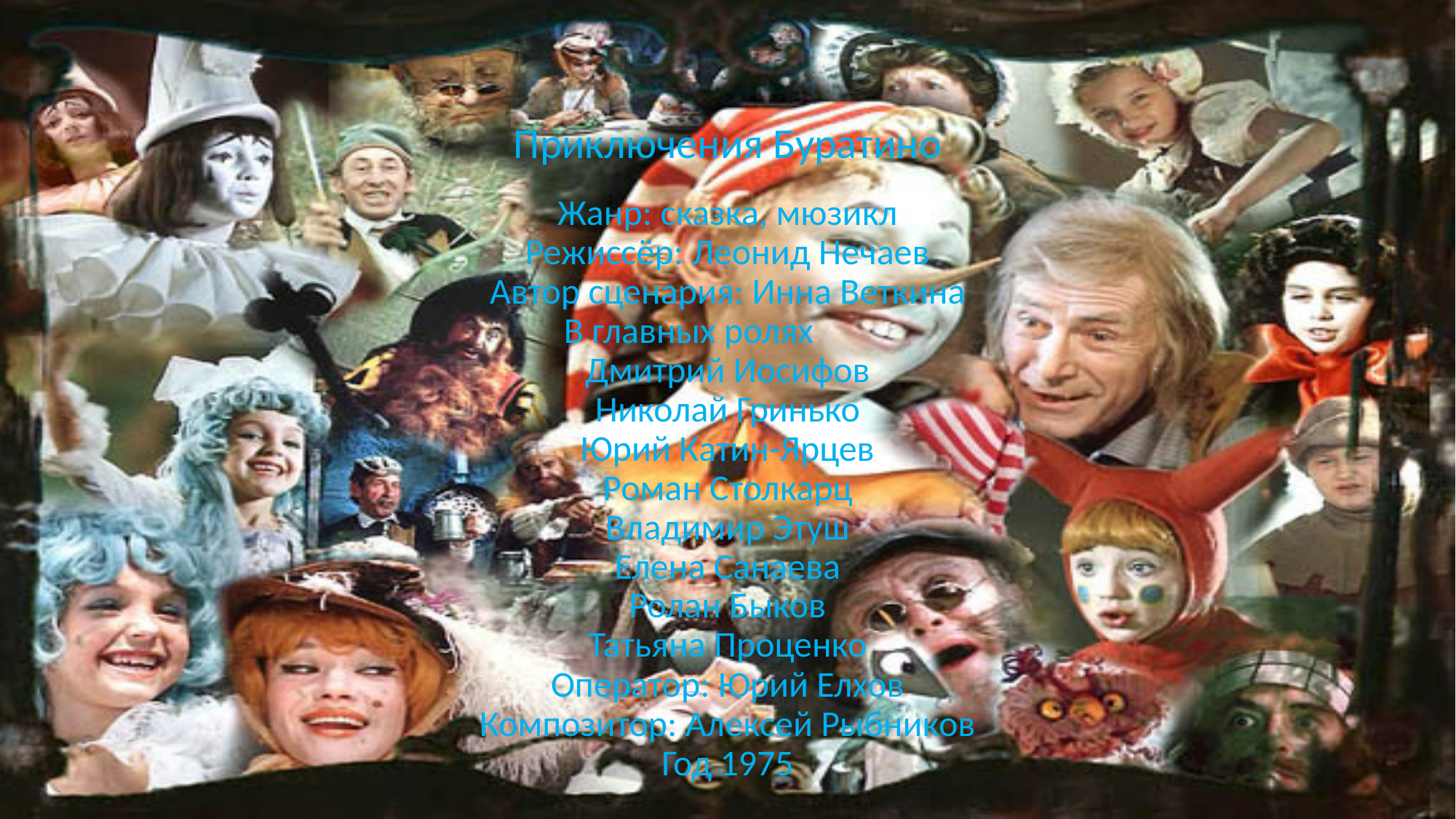

# Приключения Буратино Жанр: сказка, мюзикл Режиссёр: Леонид Нечаев Автор сценария: Инна Веткина В главных ролях Дмитрий Иосифов Николай Гринько Юрий Катин-Ярцев Роман Столкарц Владимир Этуш Елена Санаева Ролан Быков Татьяна Проценко Оператор: Юрий Елхов Композитор: Алексей Рыбников Год 1975